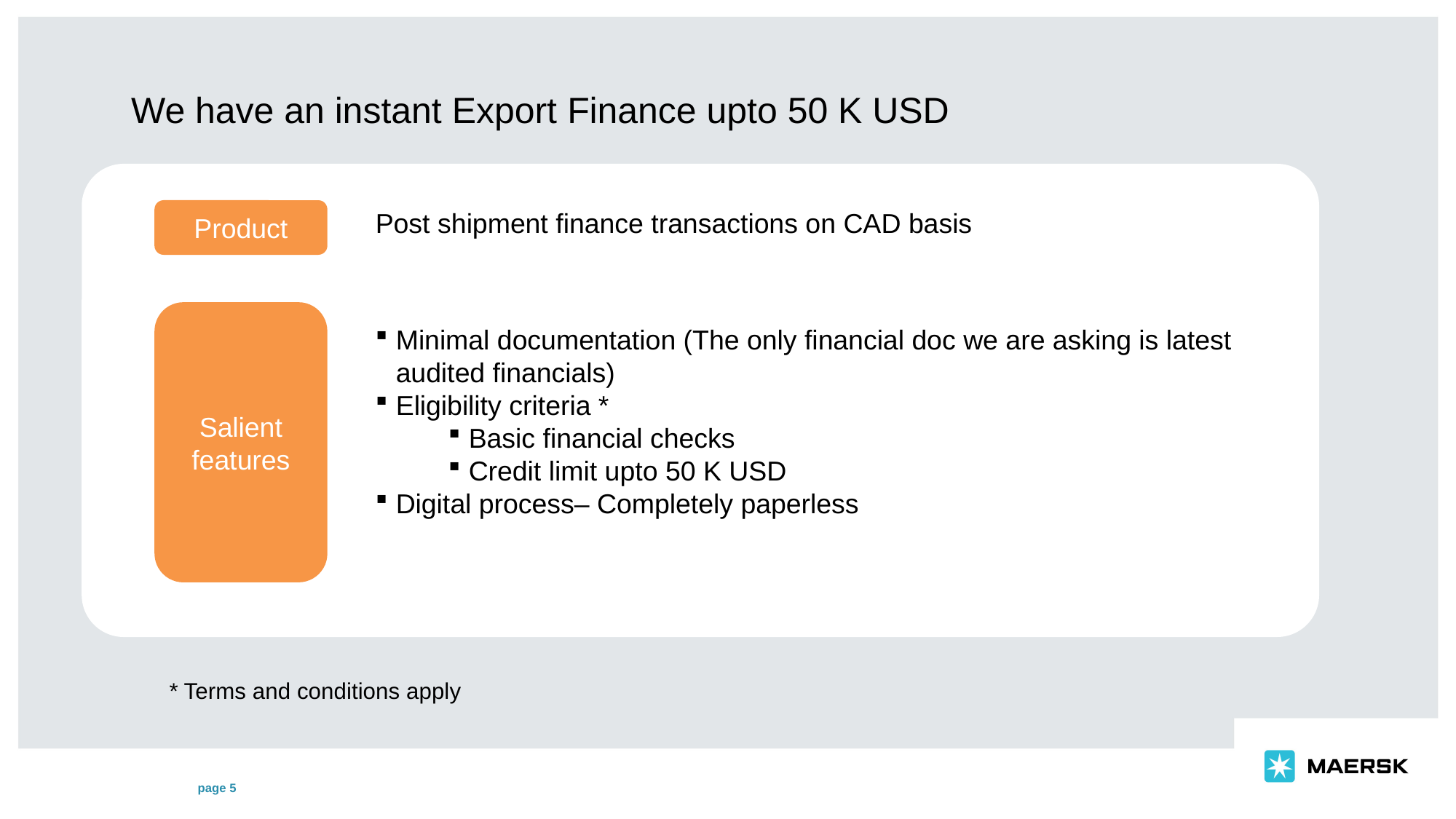

We have an instant Export Finance upto 50 K USD

Product
Post shipment finance transactions on CAD basis
Salient features
Minimal documentation (The only financial doc we are asking is latest audited financials)
Eligibility criteria *
Basic financial checks
Credit limit upto 50 K USD
Digital process– Completely paperless

* Terms and conditions apply
page 5